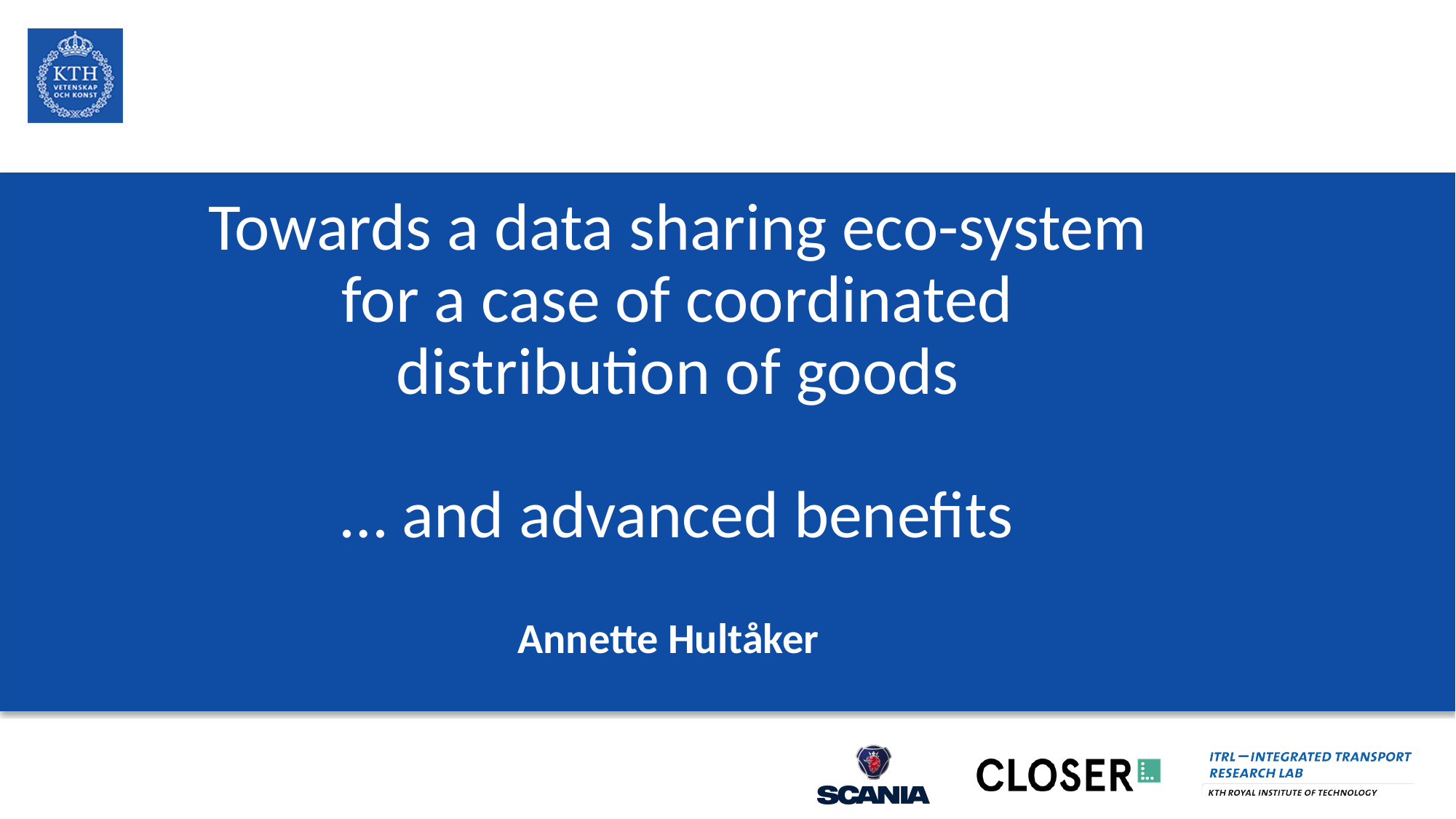

Towards a data sharing eco-system
 for a case of coordinated
distribution of goods
… and advanced benefits

Annette Hultåker